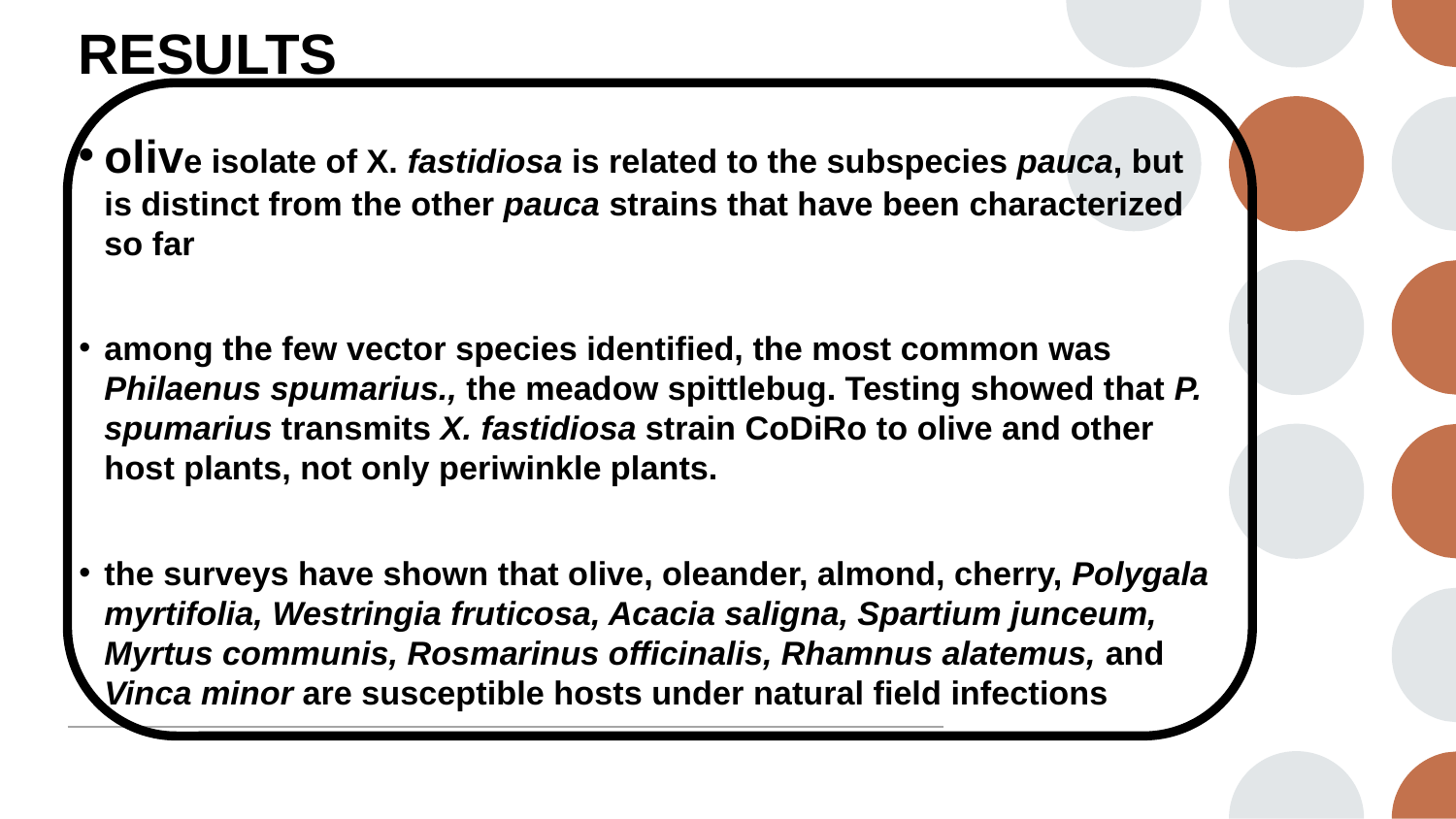

# RESULTS

olive isolate of X. fastidiosa is related to the subspecies pauca, but is distinct from the other pauca strains that have been characterized so far

among the few vector species identified, the most common was Philaenus spumarius., the meadow spittlebug. Testing showed that P. spumarius transmits X. fastidiosa strain CoDiRo to olive and other host plants, not only periwinkle plants.

the surveys have shown that olive, oleander, almond, cherry, Polygala myrtifolia, Westringia fruticosa, Acacia saligna, Spartium junceum, Myrtus communis, Rosmarinus officinalis, Rhamnus alatemus, and Vinca minor are susceptible hosts under natural field infections